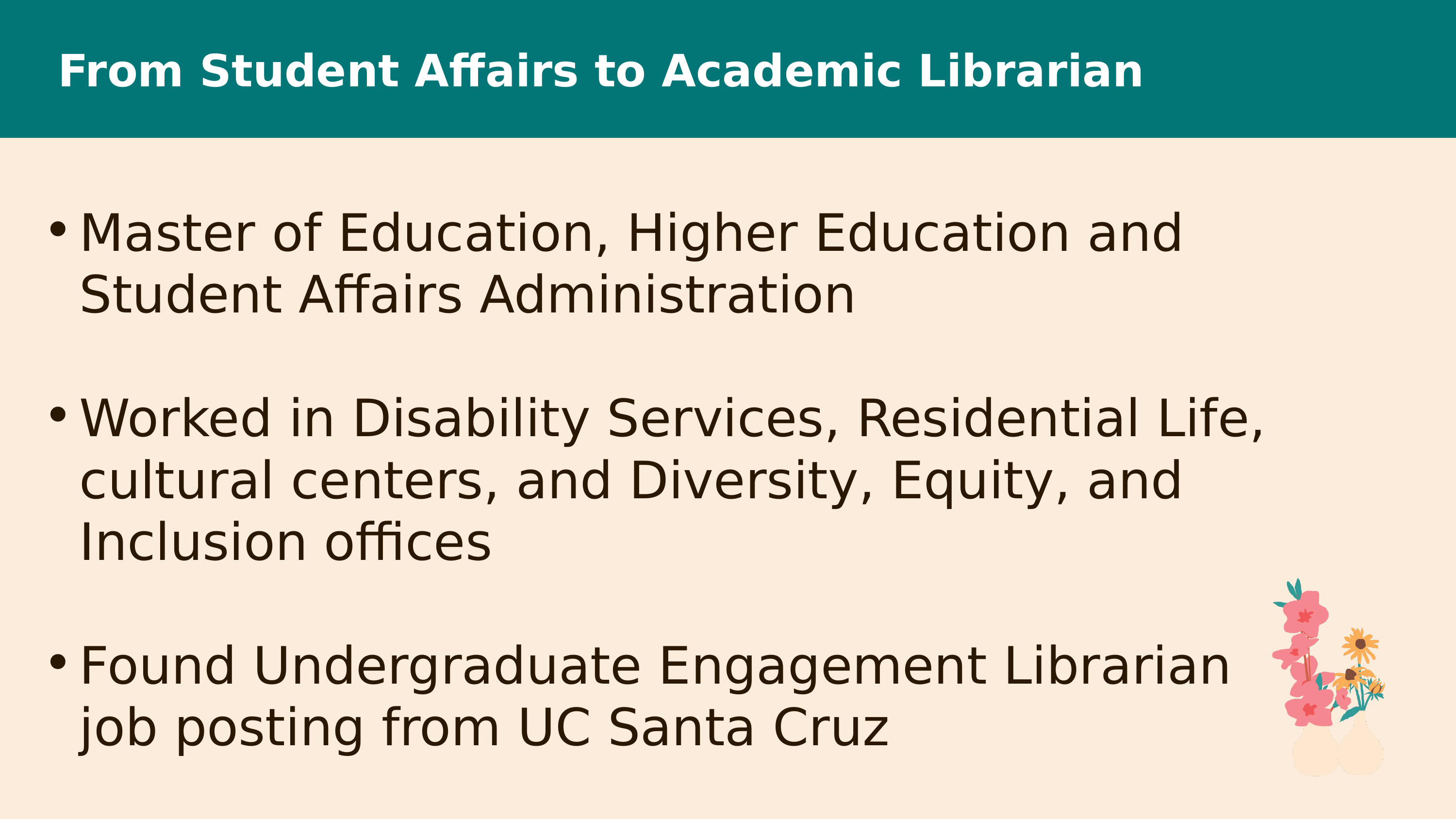

# From Student Affairs to Academic Librarian
Master of Education, Higher Education and Student Affairs Administration

Worked in Disability Services, Residential Life, cultural centers, and Diversity, Equity, and Inclusion offices

Found Undergraduate Engagement Librarian job posting from UC Santa Cruz